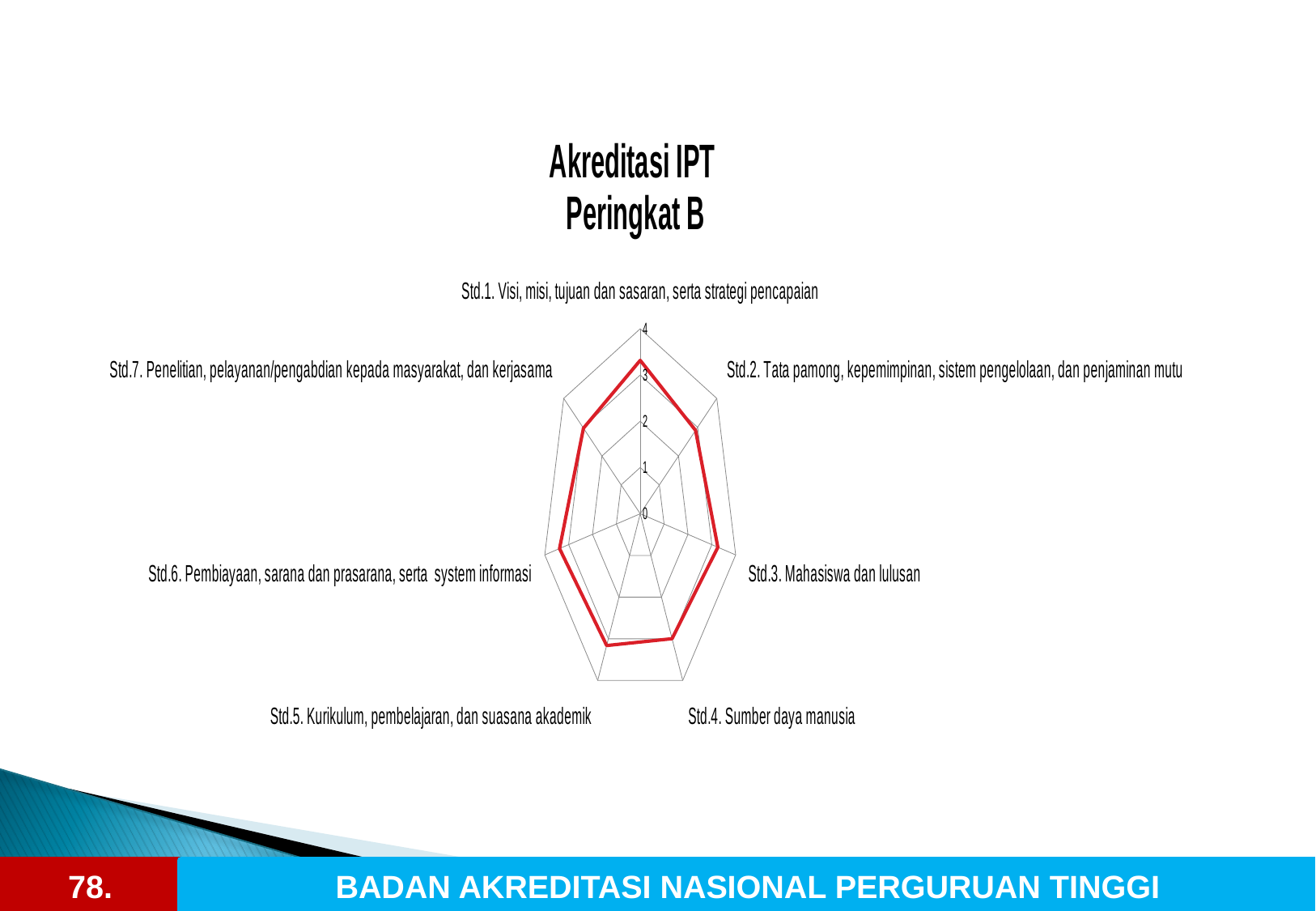

### Chart: Akreditasi IPT
Peringkat B

| Category |  |
|---|---|
| Std.1. Visi, misi, tujuan dan sasaran, serta strategi pencapaian | 3.317464139258759 |
| Std.2. Tata pamong, kepemimpinan, sistem pengelolaan, dan penjaminan mutu | 2.8914519964263627 |
| Std.3. Mahasiswa dan lulusan | 3.251906248832575 |
| Std.4. Sumber daya manusia | 2.9981811834744287 |
| Std.5. Kurikulum, pembelajaran, dan suasana akademik | 3.1615765620754304 |
| Std.6. Pembiayaan, sarana dan prasarana, serta  system informasi | 3.3799148183981176 |
| Std.7. Penelitian, pelayanan/pengabdian kepada masyarakat, dan kerjasama | 2.9664496422991067 |
78
78.
BADAN AKREDITASI NASIONAL PERGURUAN TINGGI